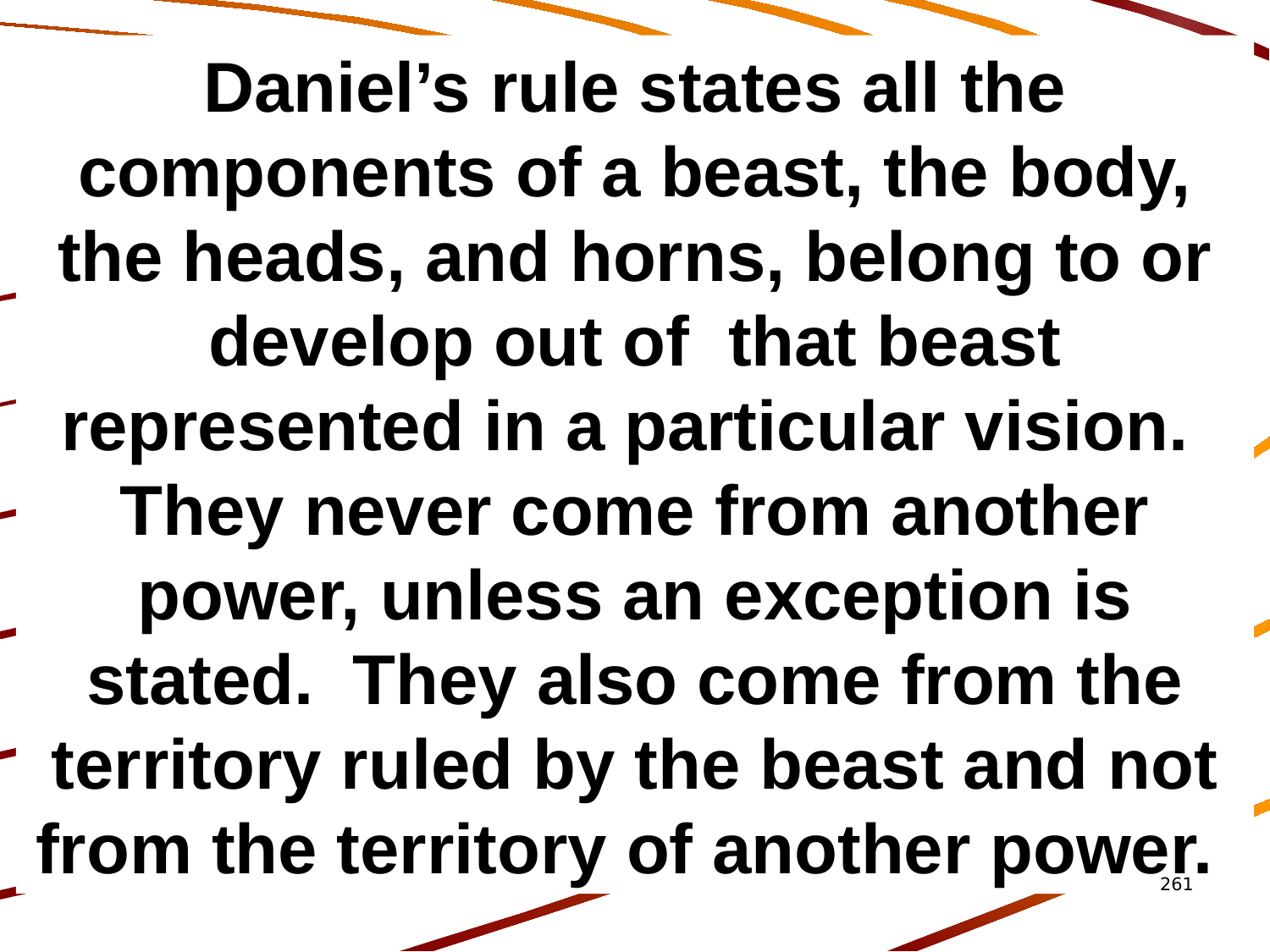

Daniel’s rule states all the components of a beast, the body, the heads, and horns, belong to or develop out of  that beast represented in a particular vision.  They never come from another power, unless an exception is stated.  They also come from the territory ruled by the beast and not from the territory of another power.
261